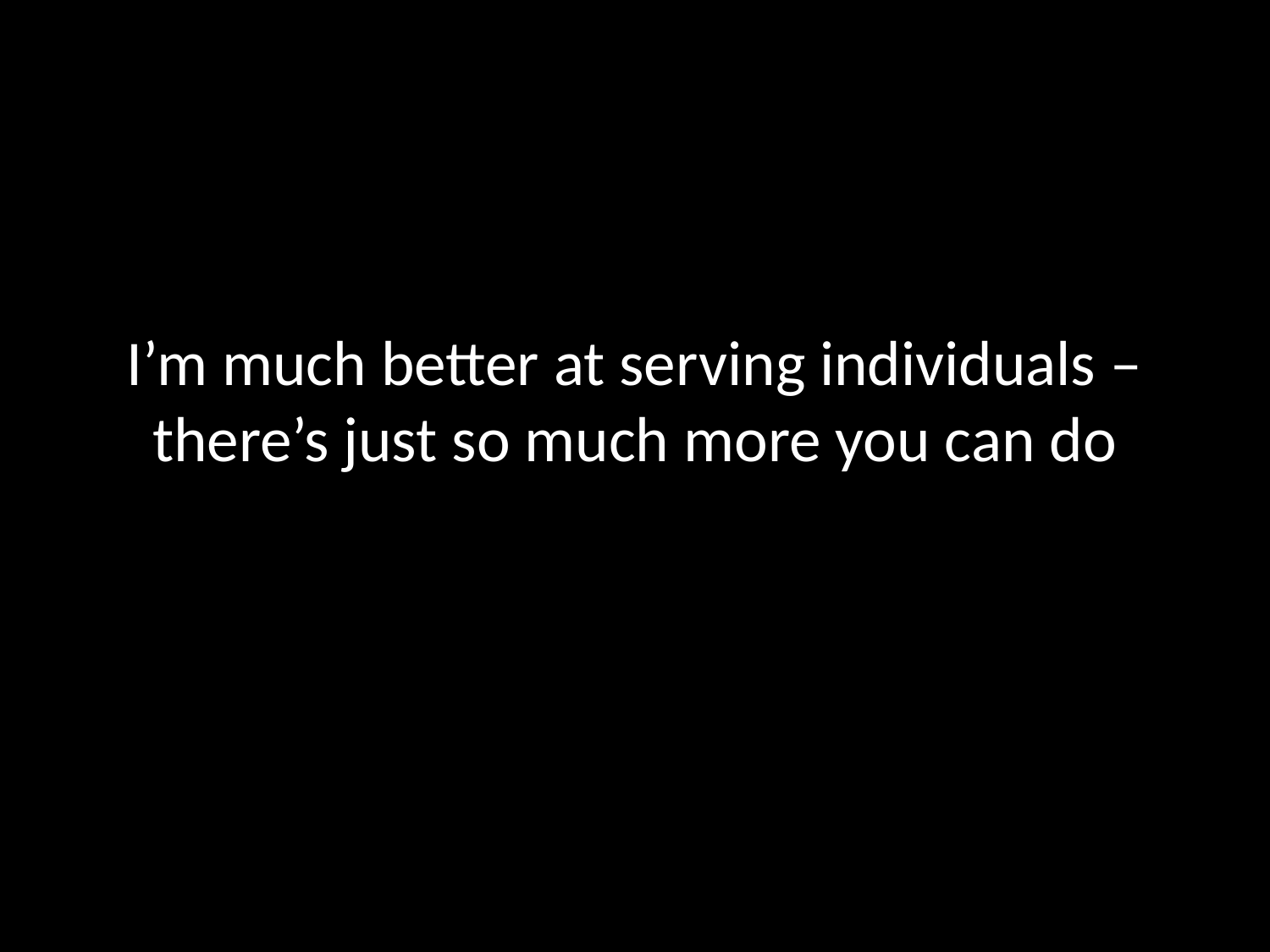

# I’m much better at serving individuals – there’s just so much more you can do